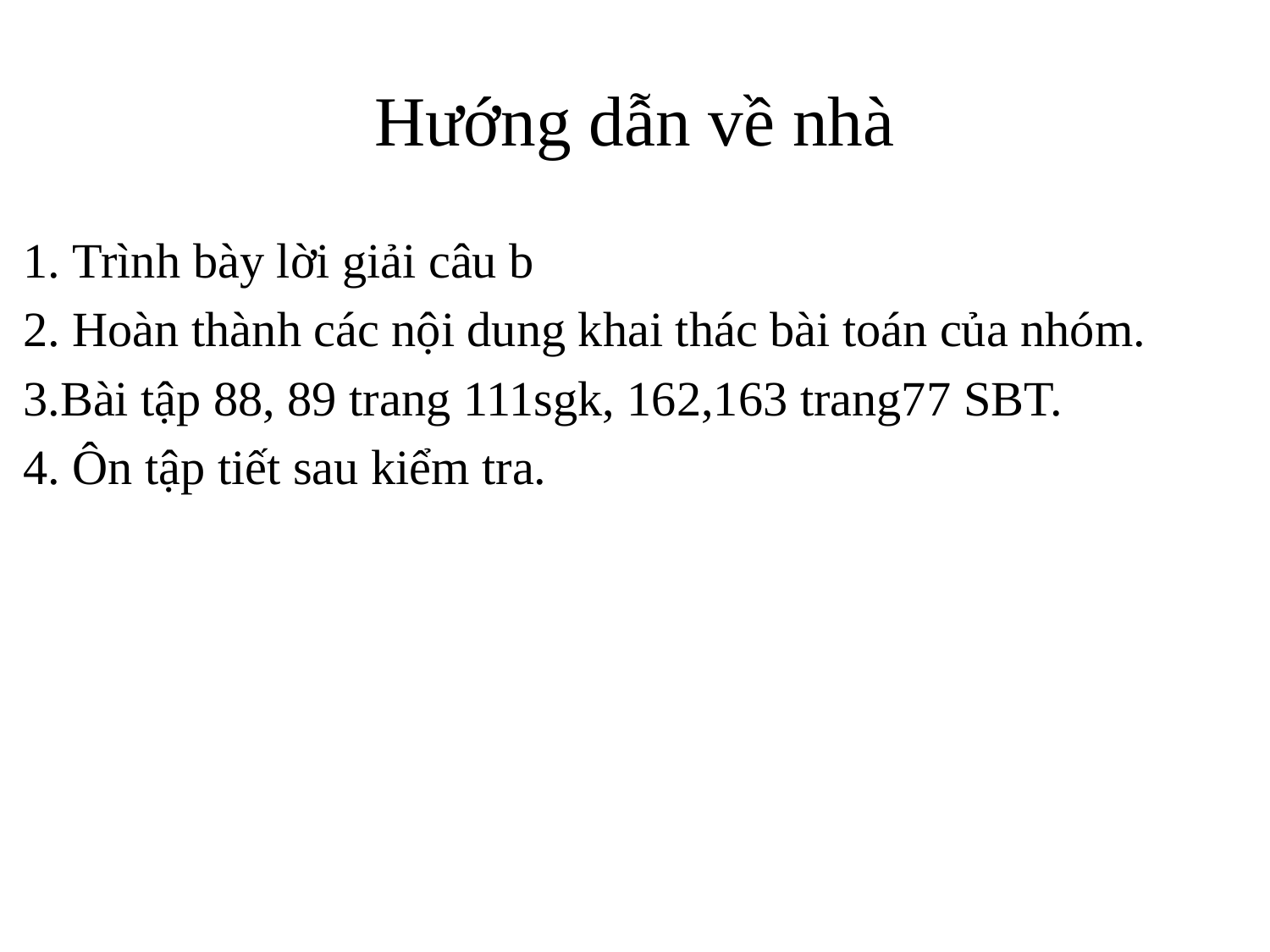

# Hướng dẫn về nhà
1. Trình bày lời giải câu b
2. Hoàn thành các nội dung khai thác bài toán của nhóm.
3.Bài tập 88, 89 trang 111sgk, 162,163 trang77 SBT.
4. Ôn tập tiết sau kiểm tra.